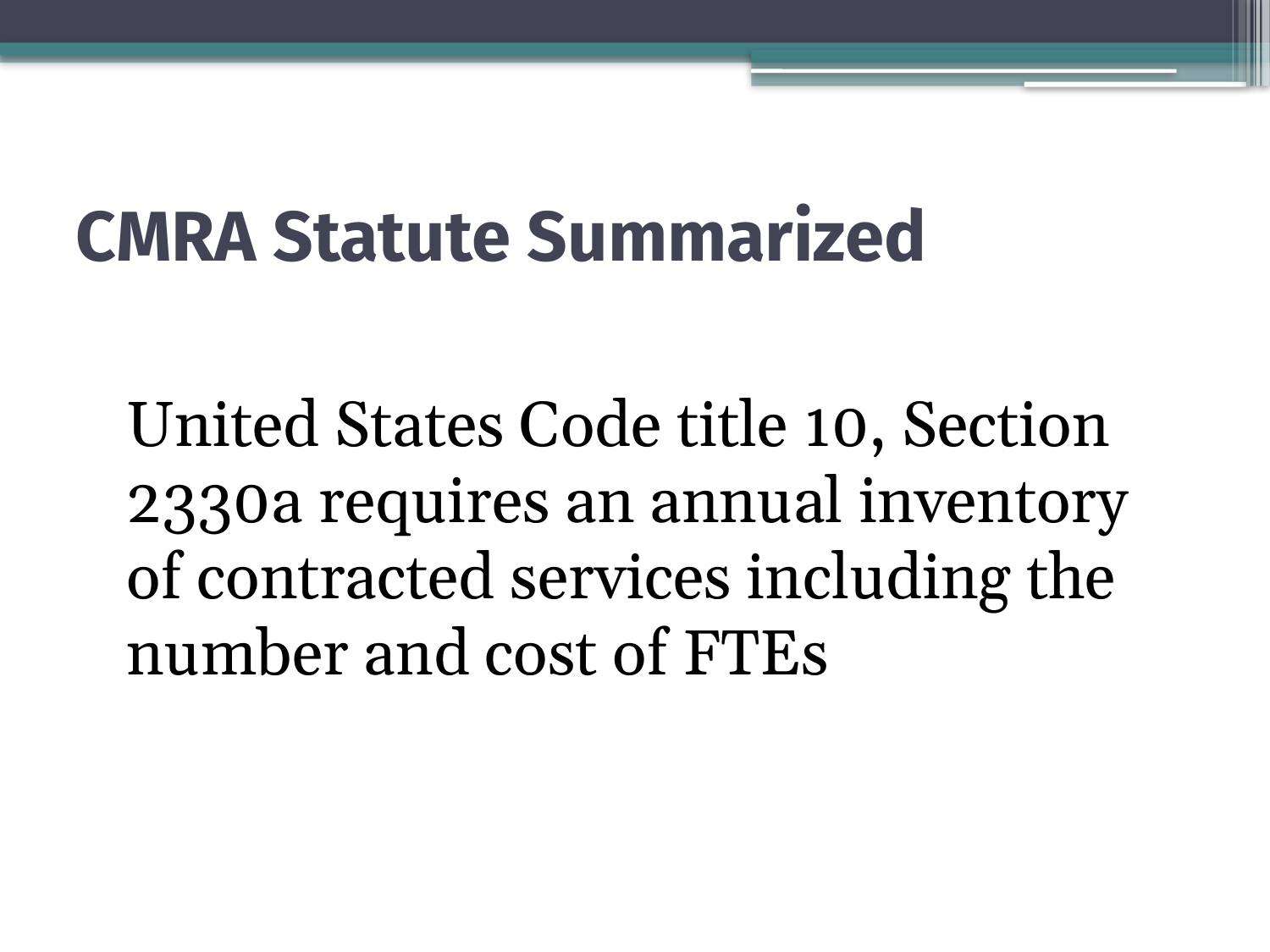

# CMRA Statute Summarized

	United States Code title 10, Section 2330a requires an annual inventory of contracted services including the number and cost of FTEs